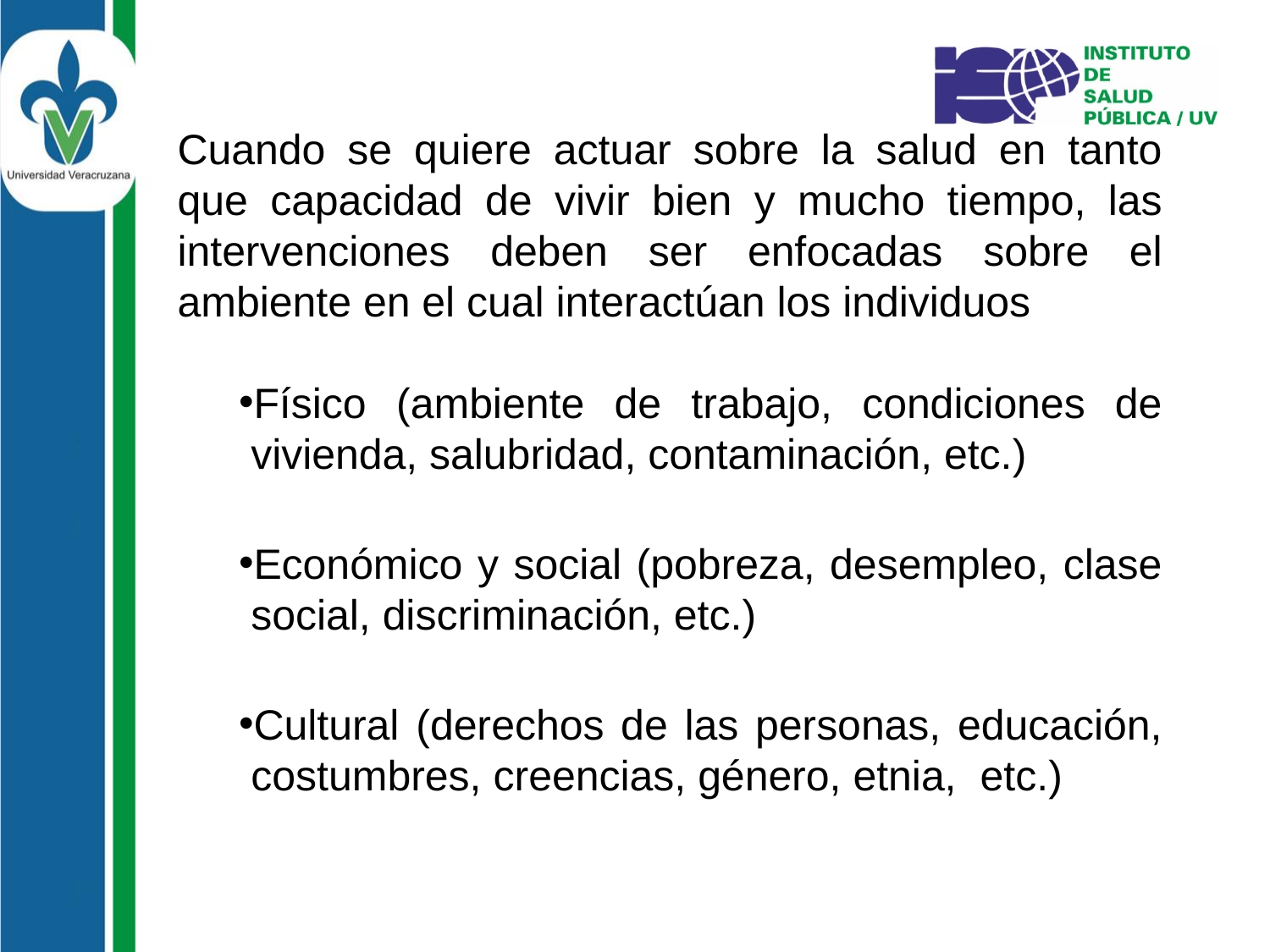

Cuando se quiere actuar sobre la salud en tanto que capacidad de vivir bien y mucho tiempo, las intervenciones deben ser enfocadas sobre el ambiente en el cual interactúan los individuos

Físico (ambiente de trabajo, condiciones de vivienda, salubridad, contaminación, etc.)

Económico y social (pobreza, desempleo, clase social, discriminación, etc.)

Cultural (derechos de las personas, educación, costumbres, creencias, género, etnia,  etc.)